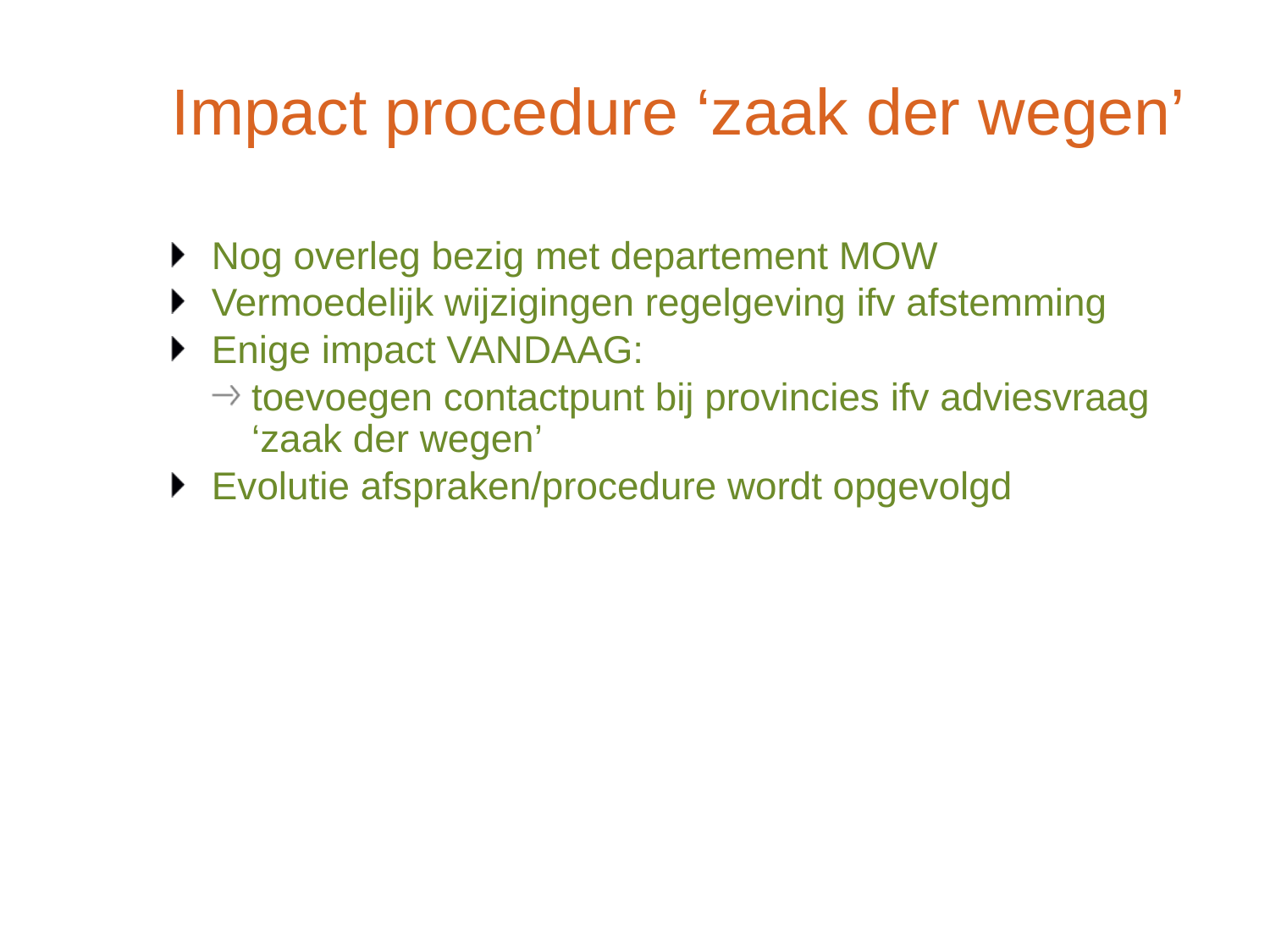

# Impact procedure ‘zaak der wegen’
Nog overleg bezig met departement MOW
Vermoedelijk wijzigingen regelgeving ifv afstemming
Enige impact VANDAAG:
toevoegen contactpunt bij provincies ifv adviesvraag ‘zaak der wegen’
Evolutie afspraken/procedure wordt opgevolgd